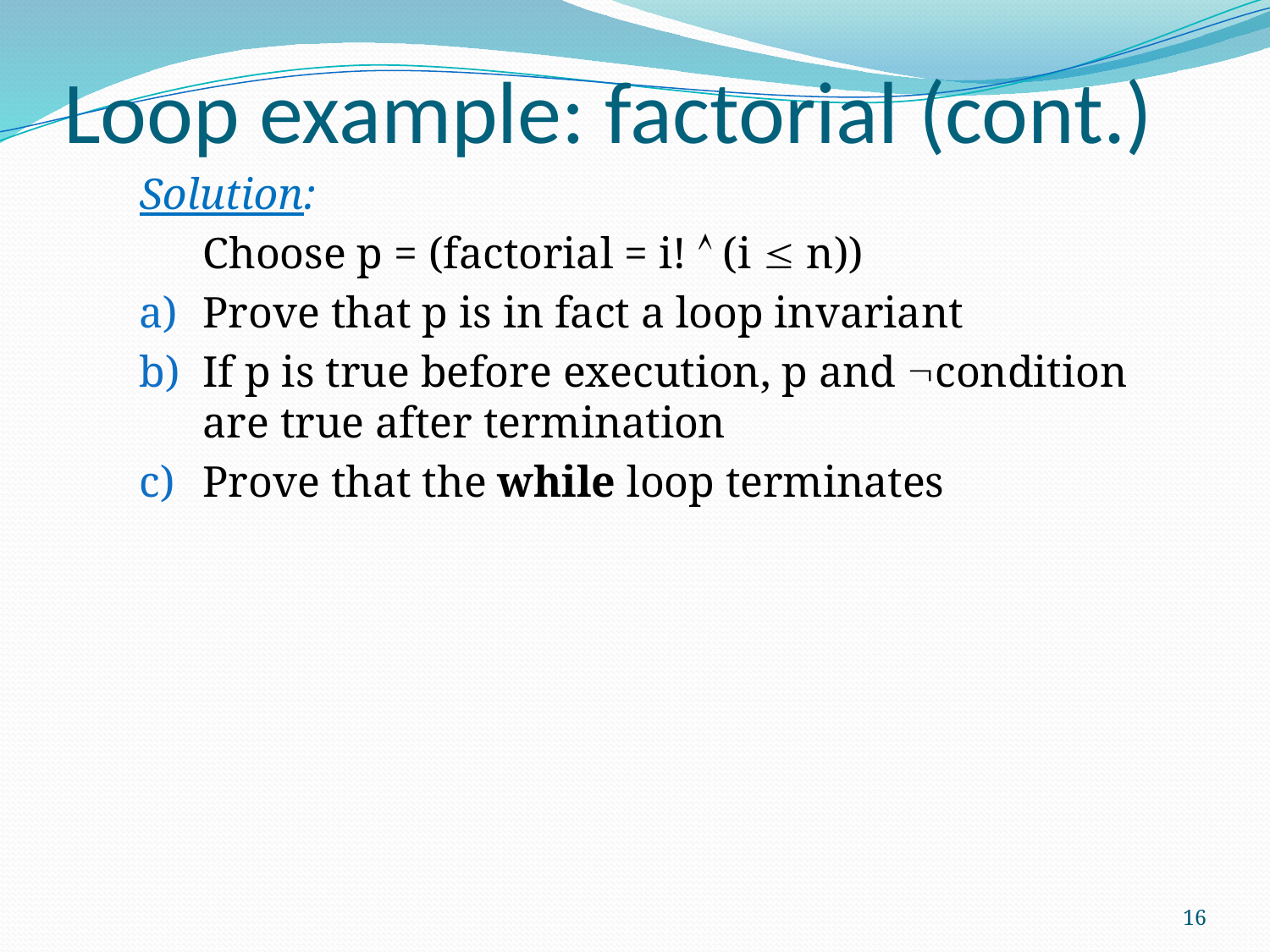

# Loop example: factorial (cont.)
Solution:
	Choose p = (factorial = i! ∧ (i ≤ n))
Prove that p is in fact a loop invariant
If p is true before execution, p and ¬condition are true after termination
Prove that the while loop terminates
16